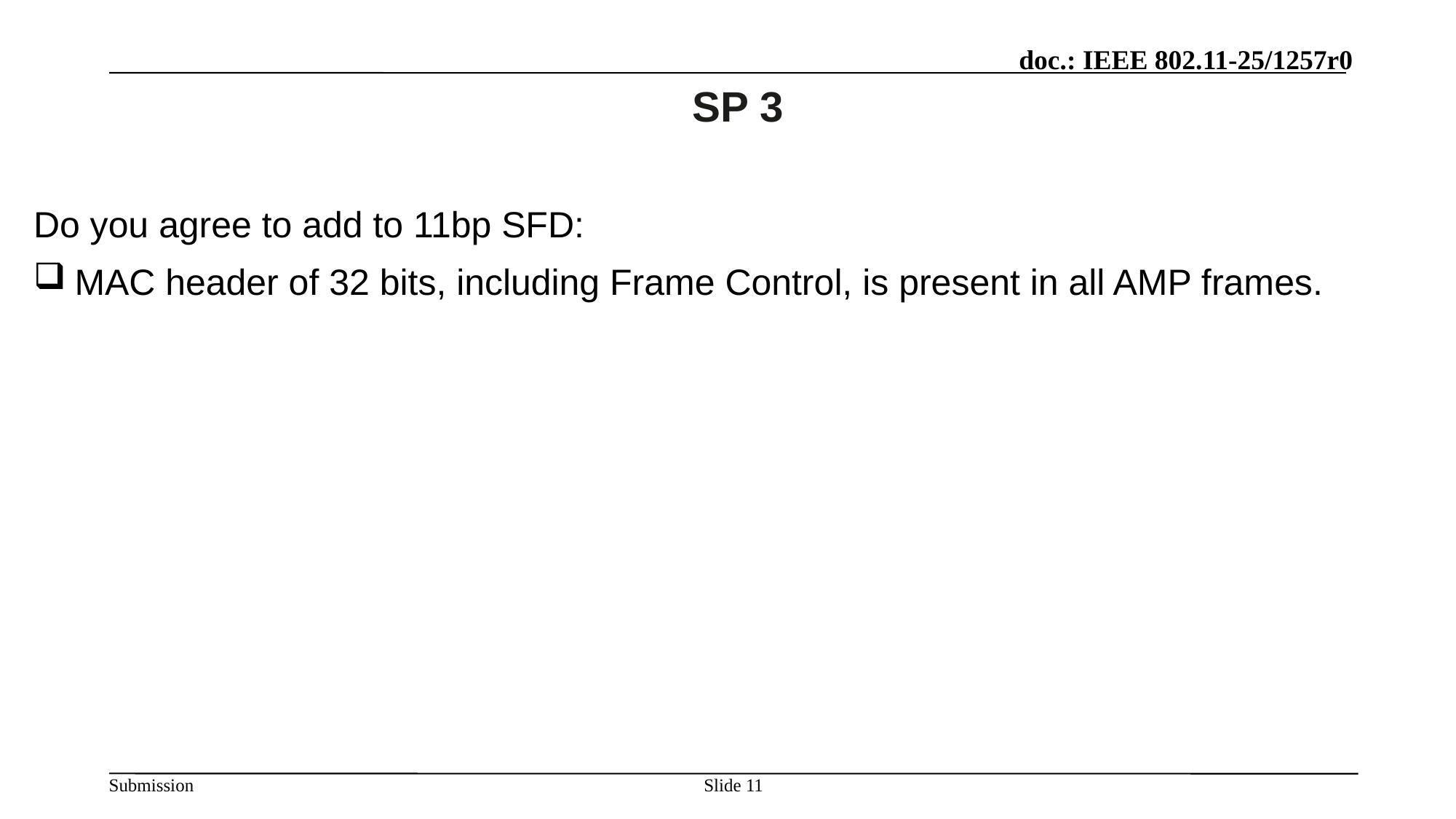

Slide 11
# SP 3
Do you agree to add to 11bp SFD:
MAC header of 32 bits, including Frame Control, is present in all AMP frames.